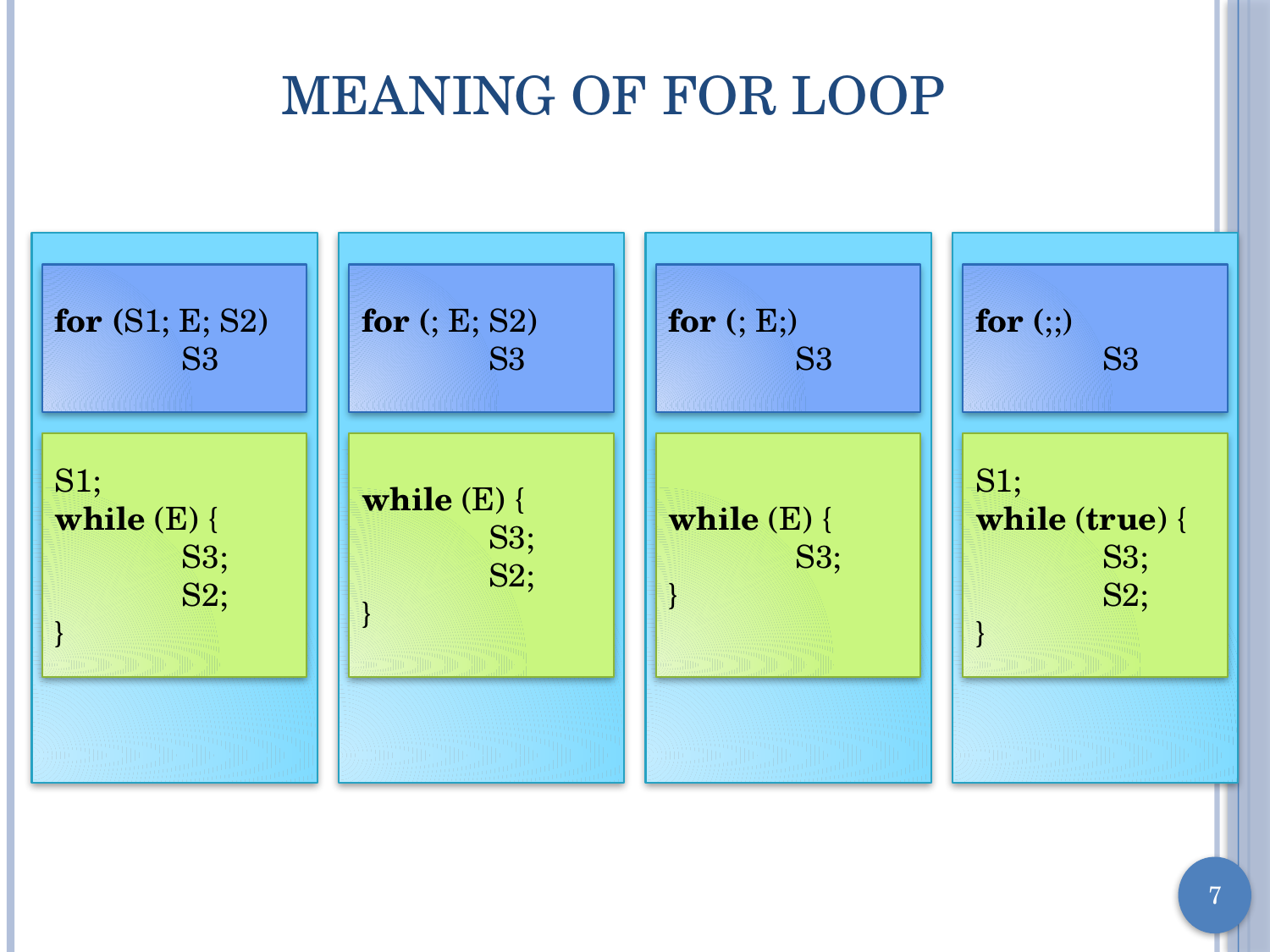

# Meaning of For Loop

for (S1; E; S2)
	S3
for (; E; S2)
	S3
for (; E;)
	S3
for (;;)
	S3
S1;
while (E) {
	S3;
	S2;
}
while (E) {
	S3;
	S2;
}
while (E) {
	S3;
}
S1;
while (true) {
	S3;
	S2;
}